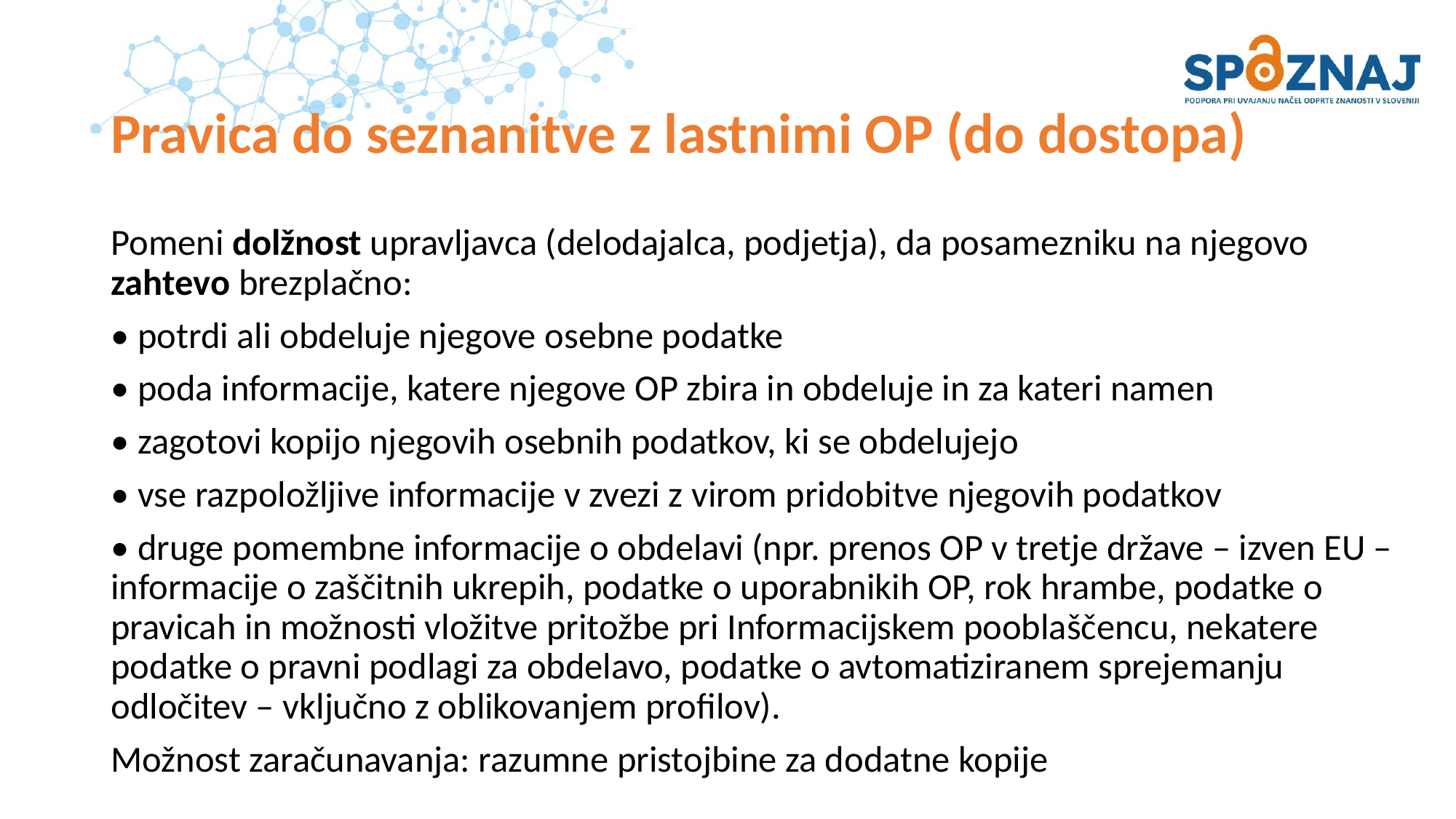

# Pravica do seznanitve z lastnimi OP (do dostopa)
Pomeni dolžnost upravljavca (delodajalca, podjetja), da posamezniku na njegovo zahtevo brezplačno:
• potrdi ali obdeluje njegove osebne podatke
• poda informacije, katere njegove OP zbira in obdeluje in za kateri namen
• zagotovi kopijo njegovih osebnih podatkov, ki se obdelujejo
• vse razpoložljive informacije v zvezi z virom pridobitve njegovih podatkov
• druge pomembne informacije o obdelavi (npr. prenos OP v tretje države – izven EU – informacije o zaščitnih ukrepih, podatke o uporabnikih OP, rok hrambe, podatke o pravicah in možnosti vložitve pritožbe pri Informacijskem pooblaščencu, nekatere podatke o pravni podlagi za obdelavo, podatke o avtomatiziranem sprejemanju odločitev – vključno z oblikovanjem profilov).
Možnost zaračunavanja: razumne pristojbine za dodatne kopije